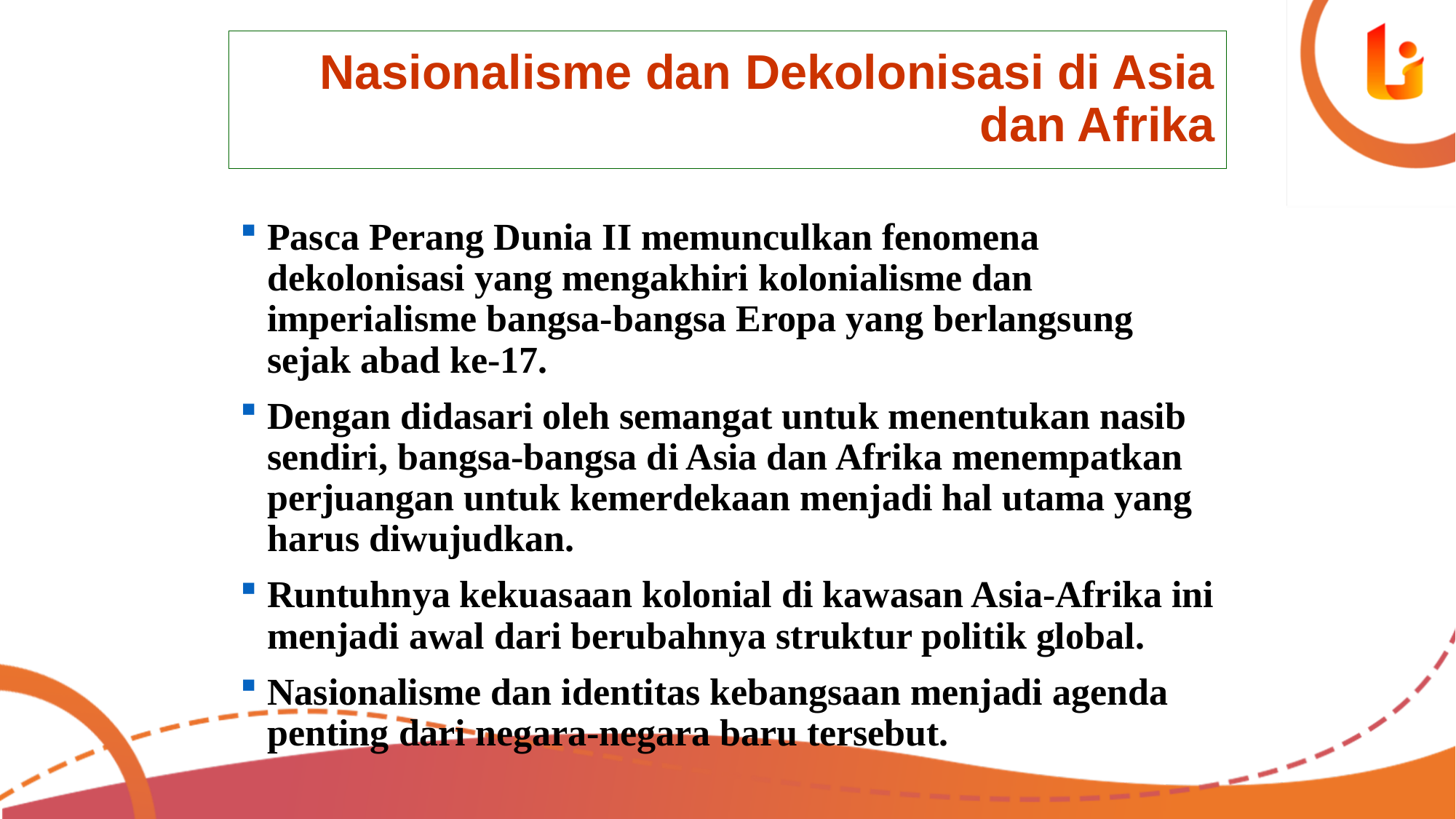

# Nasionalisme dan Dekolonisasi di Asia dan Afrika
Pasca Perang Dunia II memunculkan fenomena dekolonisasi yang mengakhiri kolonialisme dan imperialisme bangsa-bangsa Eropa yang berlangsung sejak abad ke-17.
Dengan didasari oleh semangat untuk menentukan nasib sendiri, bangsa-bangsa di Asia dan Afrika menempatkan perjuangan untuk kemerdekaan menjadi hal utama yang harus diwujudkan.
Runtuhnya kekuasaan kolonial di kawasan Asia-Afrika ini menjadi awal dari berubahnya struktur politik global.
Nasionalisme dan identitas kebangsaan menjadi agenda  penting dari negara-negara baru tersebut.